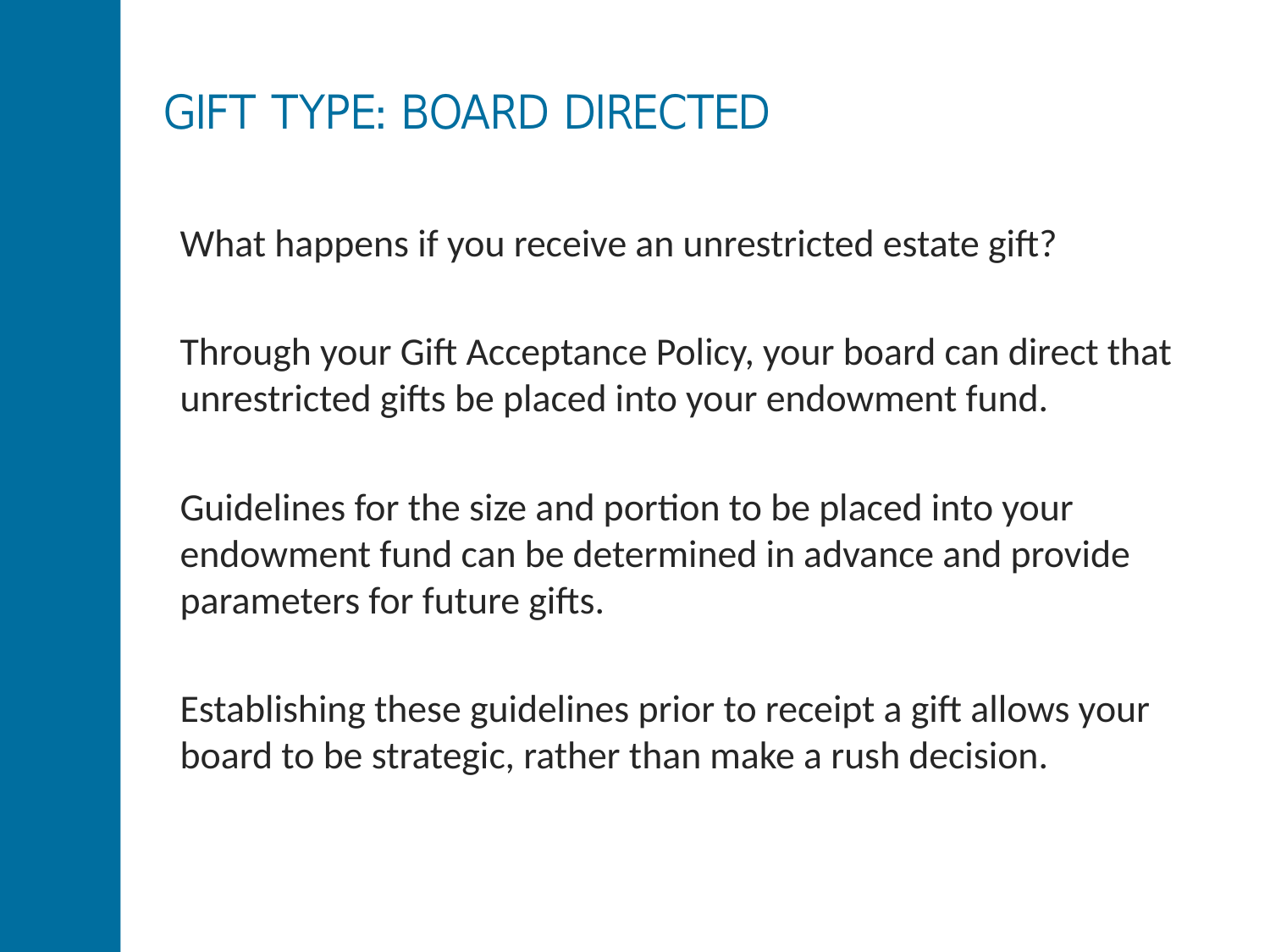

Gift type: Board Directed
What happens if you receive an unrestricted estate gift?

Through your Gift Acceptance Policy, your board can direct that unrestricted gifts be placed into your endowment fund.

Guidelines for the size and portion to be placed into your endowment fund can be determined in advance and provide parameters for future gifts.

Establishing these guidelines prior to receipt a gift allows your board to be strategic, rather than make a rush decision.